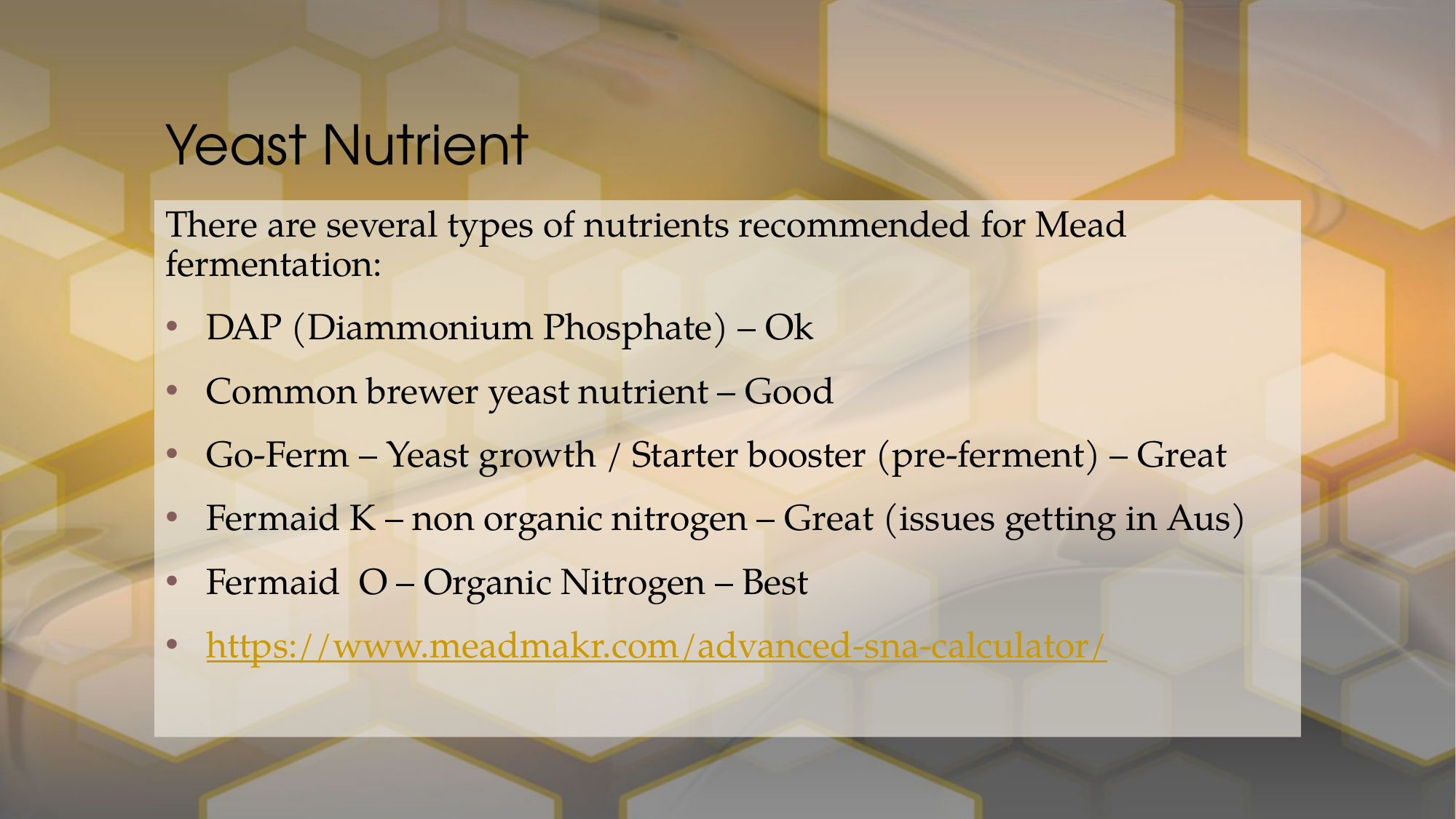

# Yeast Nutrient
There are several types of nutrients recommended for Mead fermentation:
DAP (Diammonium Phosphate) – Ok
Common brewer yeast nutrient – Good
Go-Ferm – Yeast growth / Starter booster (pre-ferment) – Great
Fermaid K – non organic nitrogen – Great (issues getting in Aus)
Fermaid  O – Organic Nitrogen – Best
https://www.meadmakr.com/advanced-sna-calculator/